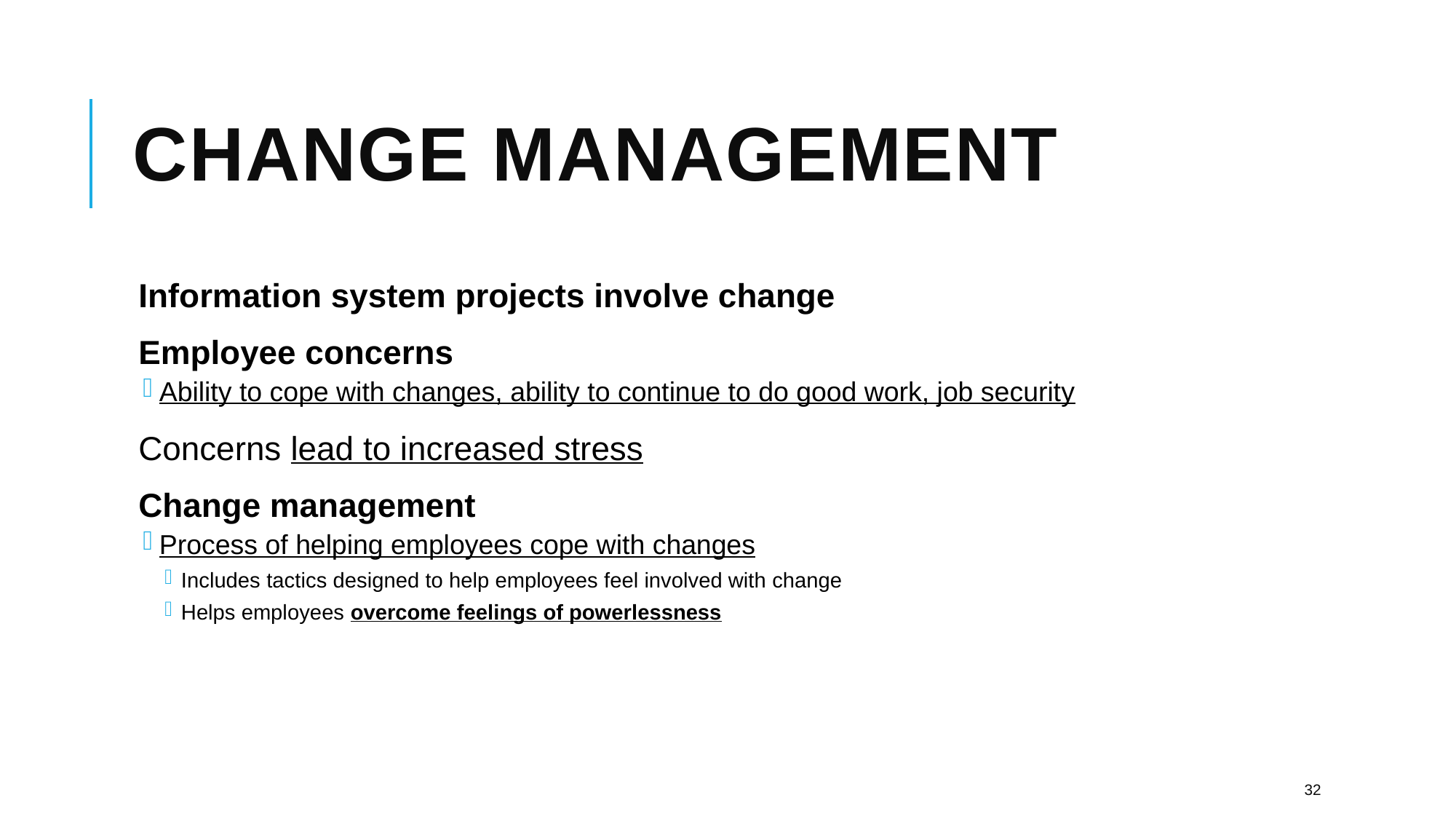

# Change Management
Information system projects involve change
Employee concerns
Ability to cope with changes, ability to continue to do good work, job security
Concerns lead to increased stress
Change management
Process of helping employees cope with changes
Includes tactics designed to help employees feel involved with change
Helps employees overcome feelings of powerlessness
32